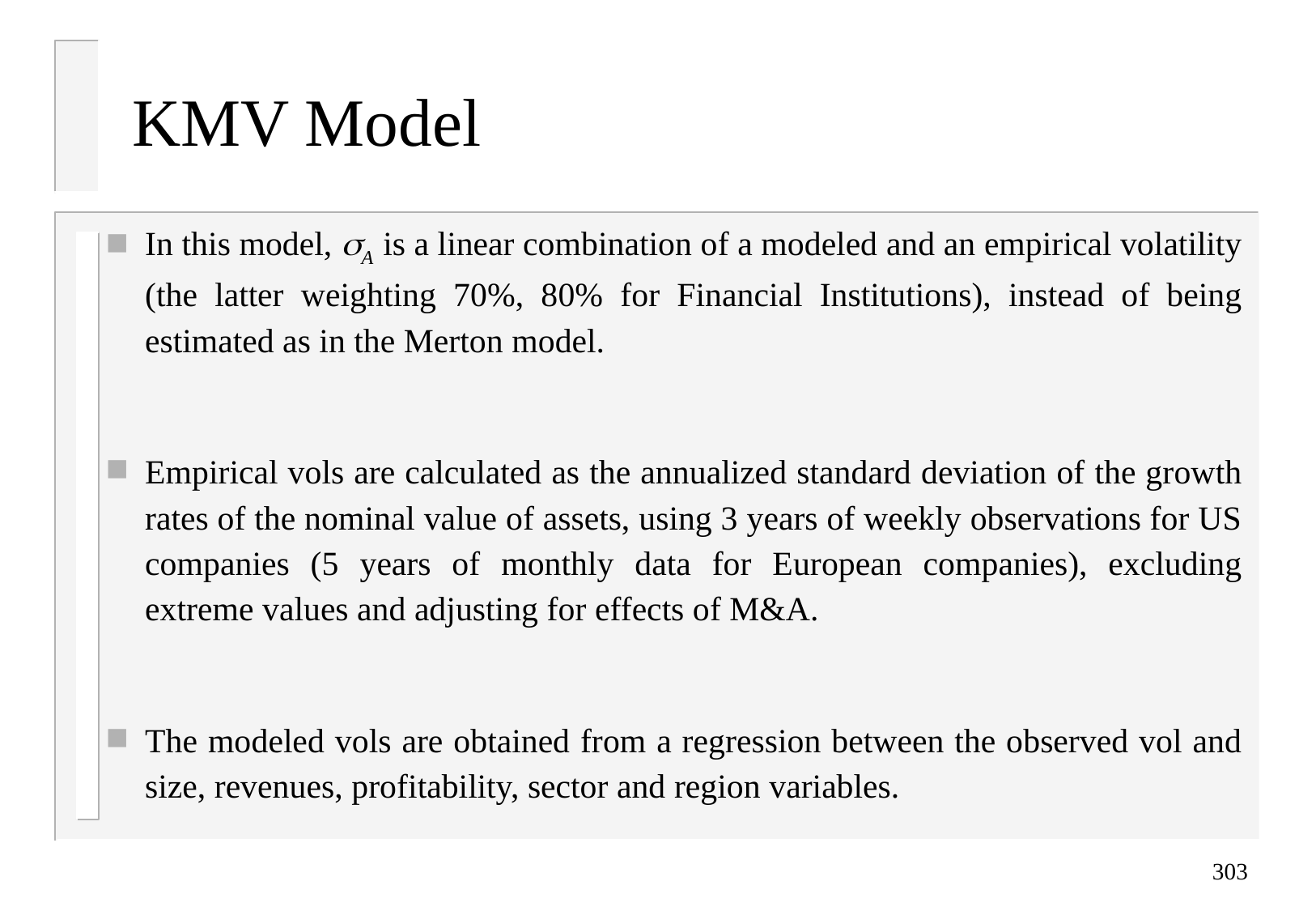

# KMV Model
In this model, σA  is a linear combination of a modeled and an empirical volatility (the latter weighting 70%, 80% for Financial Institutions), instead of being estimated as in the Merton model.

Empirical vols are calculated as the annualized standard deviation of the growth rates of the nominal value of assets, using 3 years of weekly observations for US companies (5 years of monthly data for European companies), excluding extreme values and adjusting for effects of M&A.

The modeled vols are obtained from a regression between the observed vol and size, revenues, profitability, sector and region variables.
303